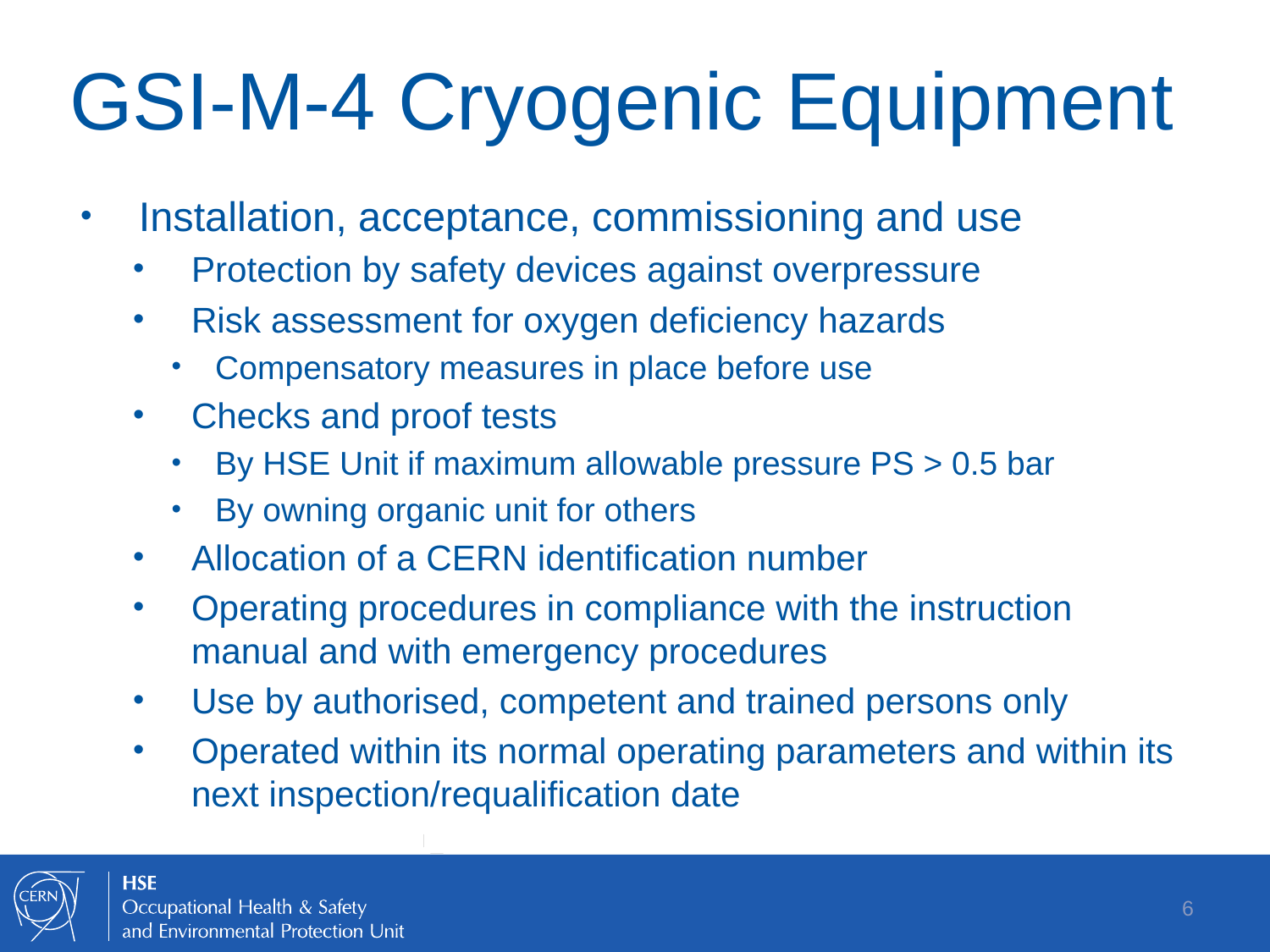

# GSI-M-4 Cryogenic Equipment
Installation, acceptance, commissioning and use
Protection by safety devices against overpressure
Risk assessment for oxygen deficiency hazards
Compensatory measures in place before use
Checks and proof tests
By HSE Unit if maximum allowable pressure PS > 0.5 bar
By owning organic unit for others
Allocation of a CERN identification number
Operating procedures in compliance with the instruction manual and with emergency procedures
Use by authorised, competent and trained persons only
Operated within its normal operating parameters and within its next inspection/requalification date

6